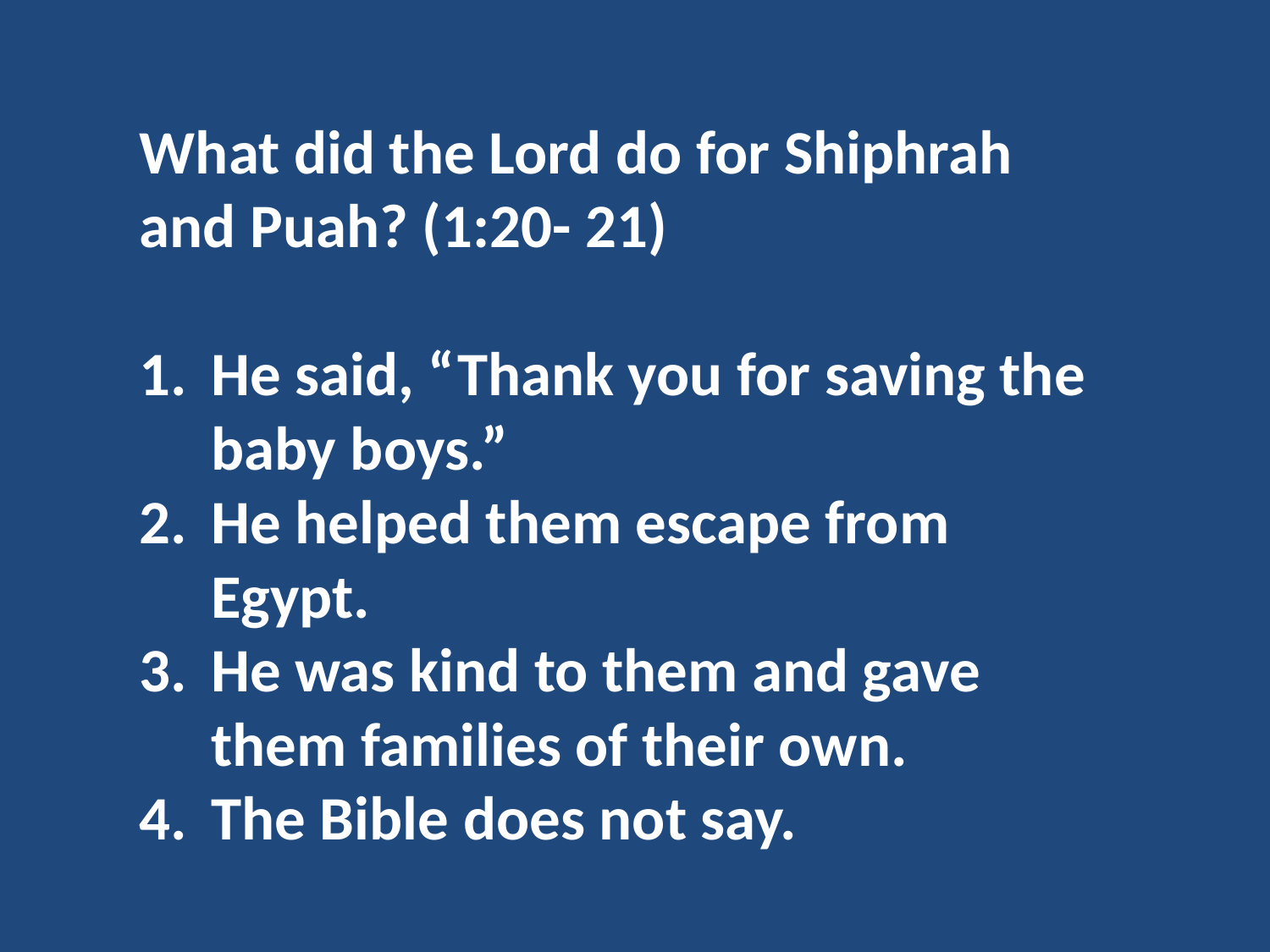

What did the Lord do for Shiphrah and Puah? (1:20- 21)

He said, “Thank you for saving the baby boys.”
He helped them escape from Egypt.
He was kind to them and gave them families of their own.
The Bible does not say.